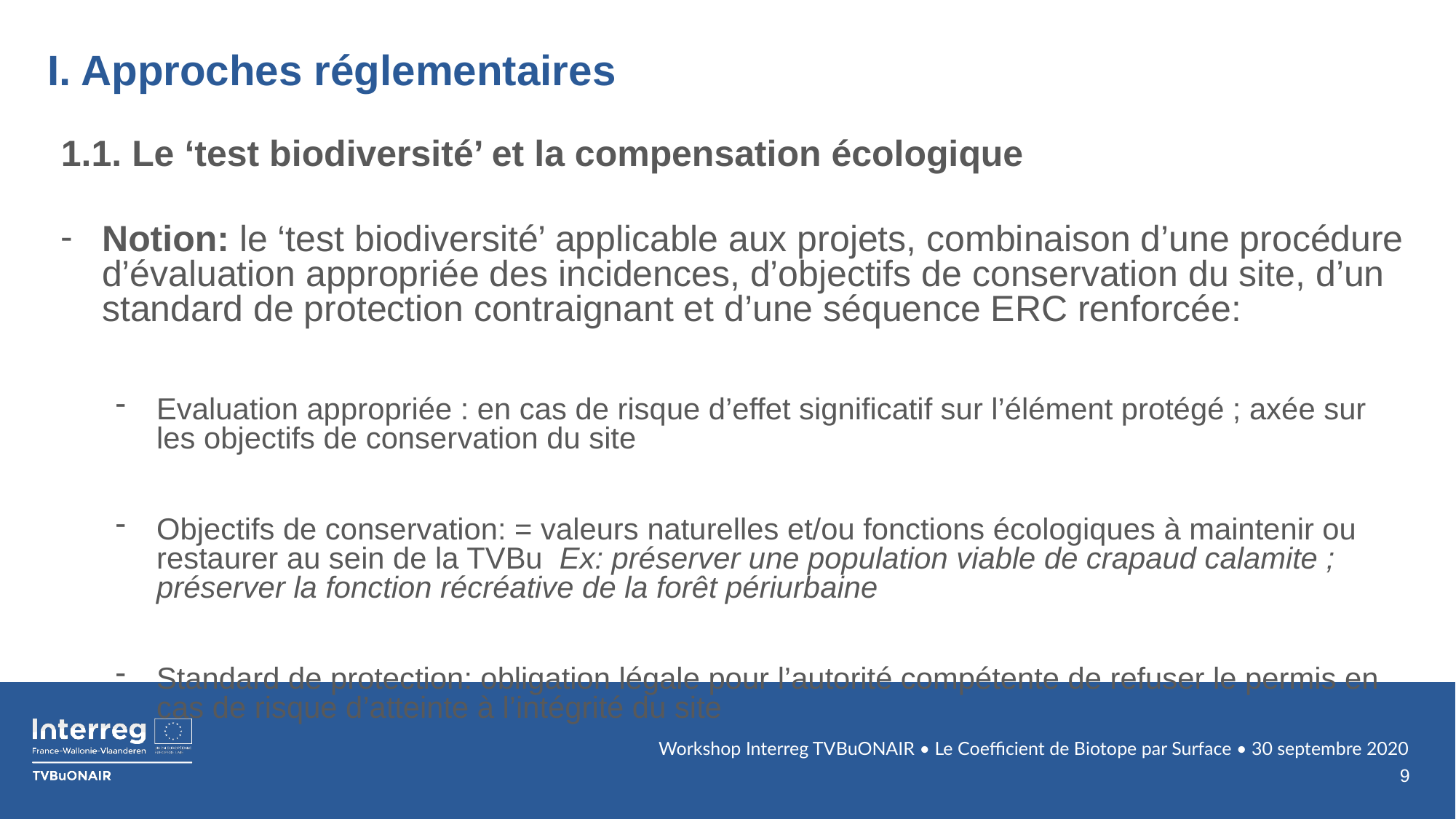

# I. Approches réglementaires
1.1. Le ‘test biodiversité’ et la compensation écologique

Notion: le ‘test biodiversité’ applicable aux projets, combinaison d’une procédure d’évaluation appropriée des incidences, d’objectifs de conservation du site, d’un standard de protection contraignant et d’une séquence ERC renforcée:

Evaluation appropriée : en cas de risque d’effet significatif sur l’élément protégé ; axée sur les objectifs de conservation du site

Objectifs de conservation: = valeurs naturelles et/ou fonctions écologiques à maintenir ou restaurer au sein de la TVBu  Ex: préserver une population viable de crapaud calamite ; préserver la fonction récréative de la forêt périurbaine

Standard de protection: obligation légale pour l’autorité compétente de refuser le permis en cas de risque d’atteinte à l’intégrité du site